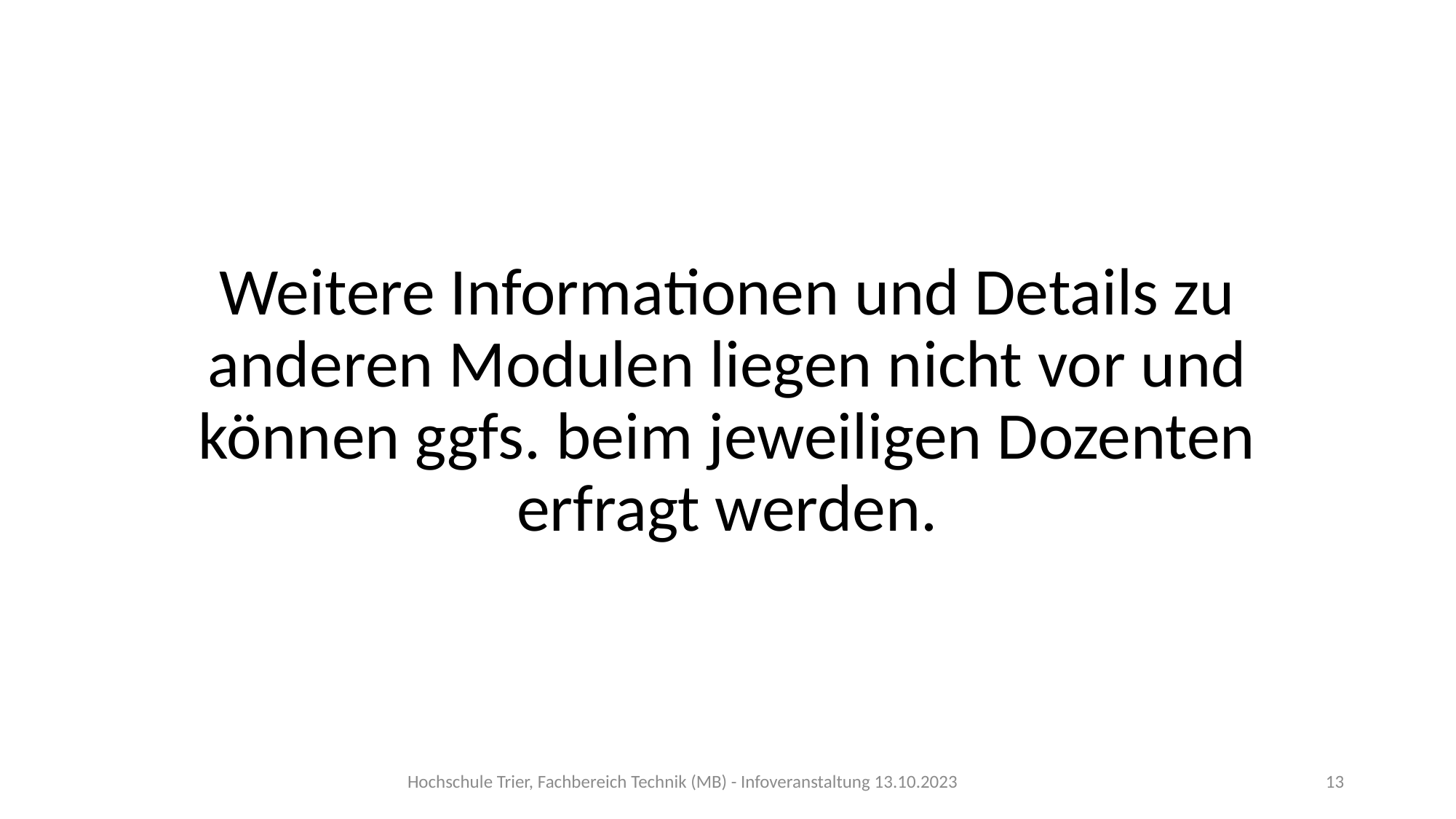

# Weitere Informationen und Details zu anderen Modulen liegen nicht vor und können ggfs. beim jeweiligen Dozenten erfragt werden.
Hochschule Trier, Fachbereich Technik (MB) - Infoveranstaltung 13.10.2023
13